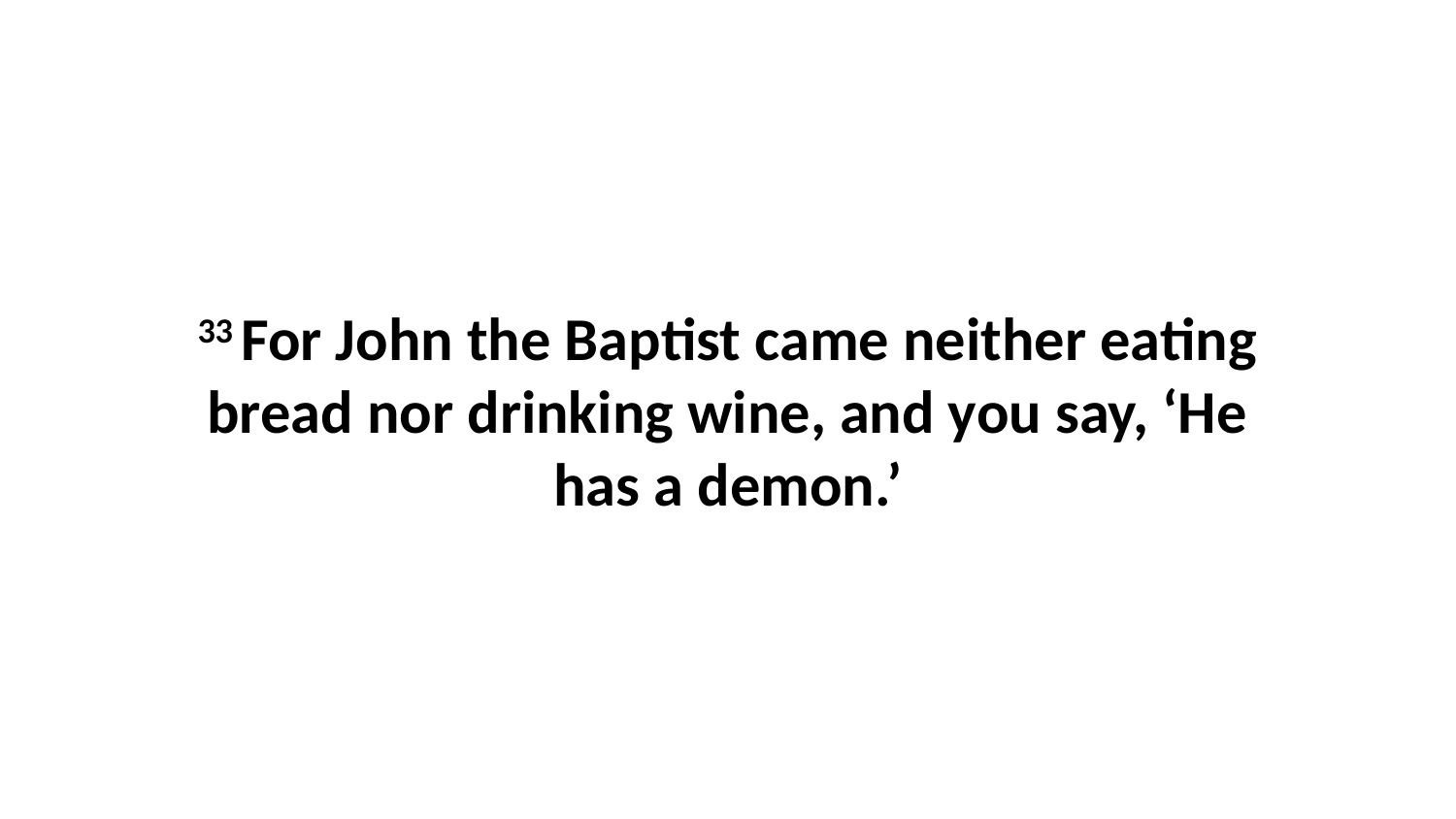

33 For John the Baptist came neither eating bread nor drinking wine, and you say, ‘He has a demon.’